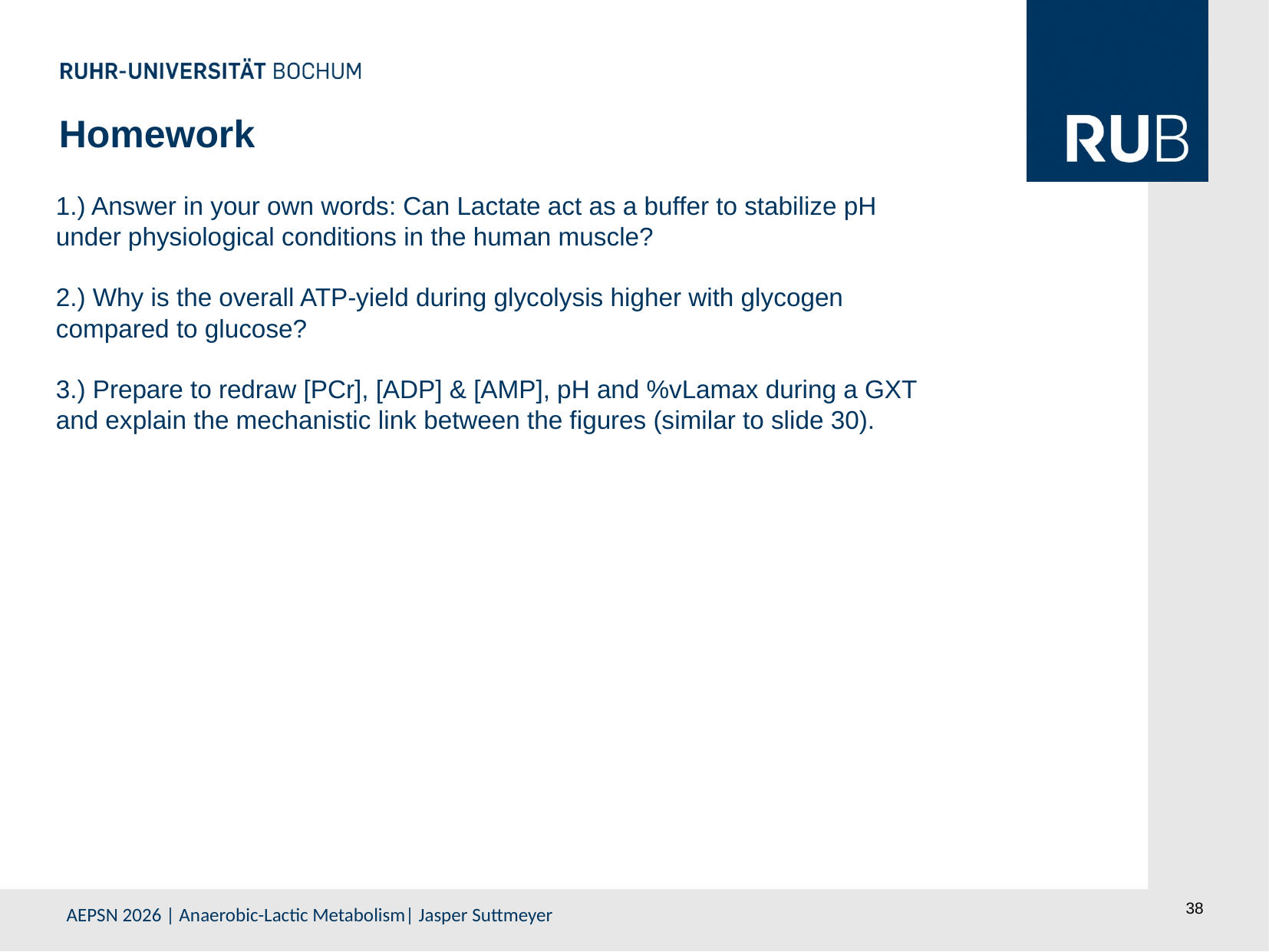

Homework
1.) Answer in your own words: Can Lactate act as a buffer to stabilize pH under physiological conditions in the human muscle?

2.) Why is the overall ATP-yield during glycolysis higher with glycogen compared to glucose?

3.) Prepare to redraw [PCr], [ADP] & [AMP], pH and %vLamax during a GXT and explain the mechanistic link between the figures (similar to slide 30).